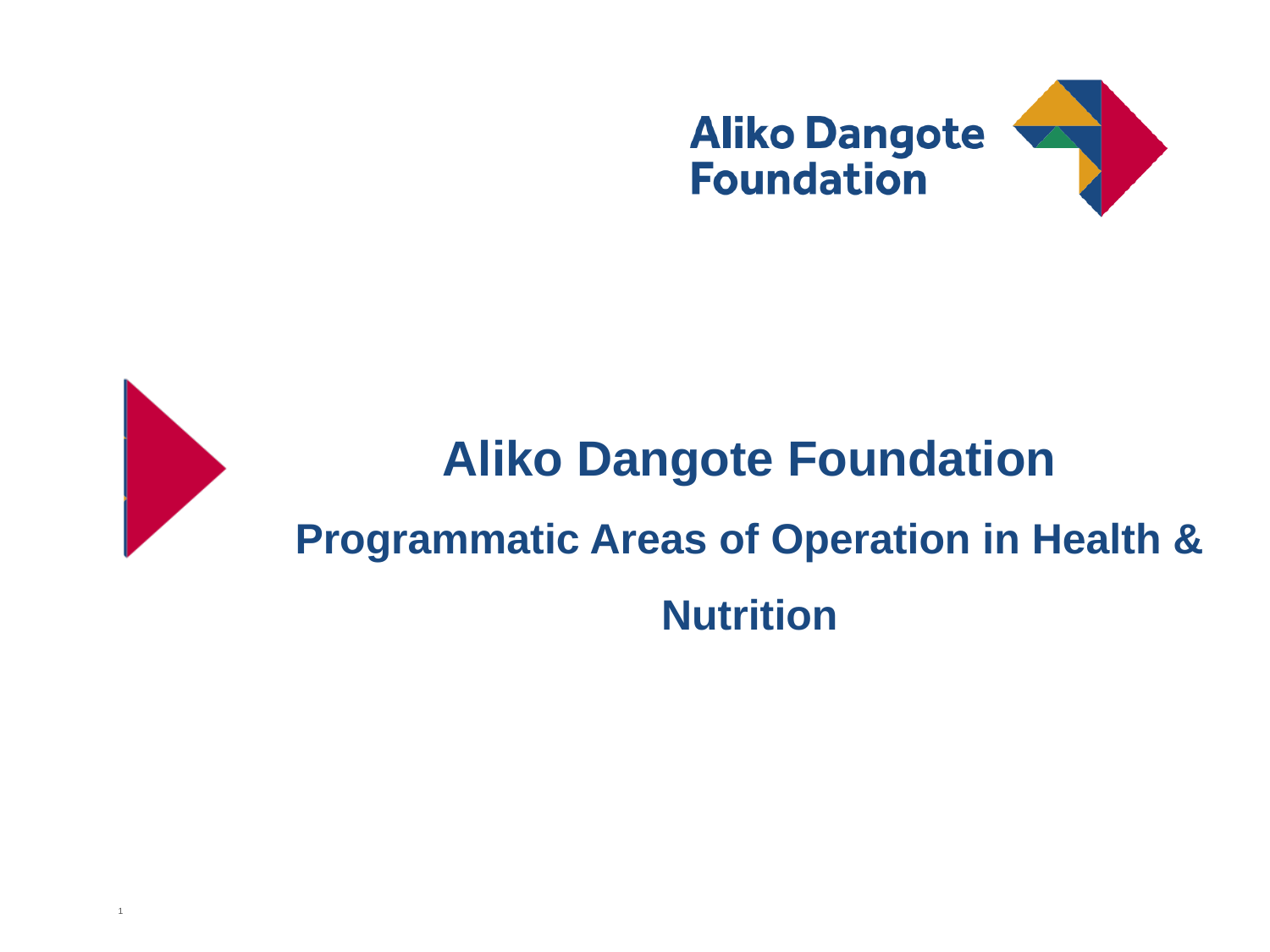

Aliko Dangote Foundation
Programmatic Areas of Operation in Health & Nutrition
1